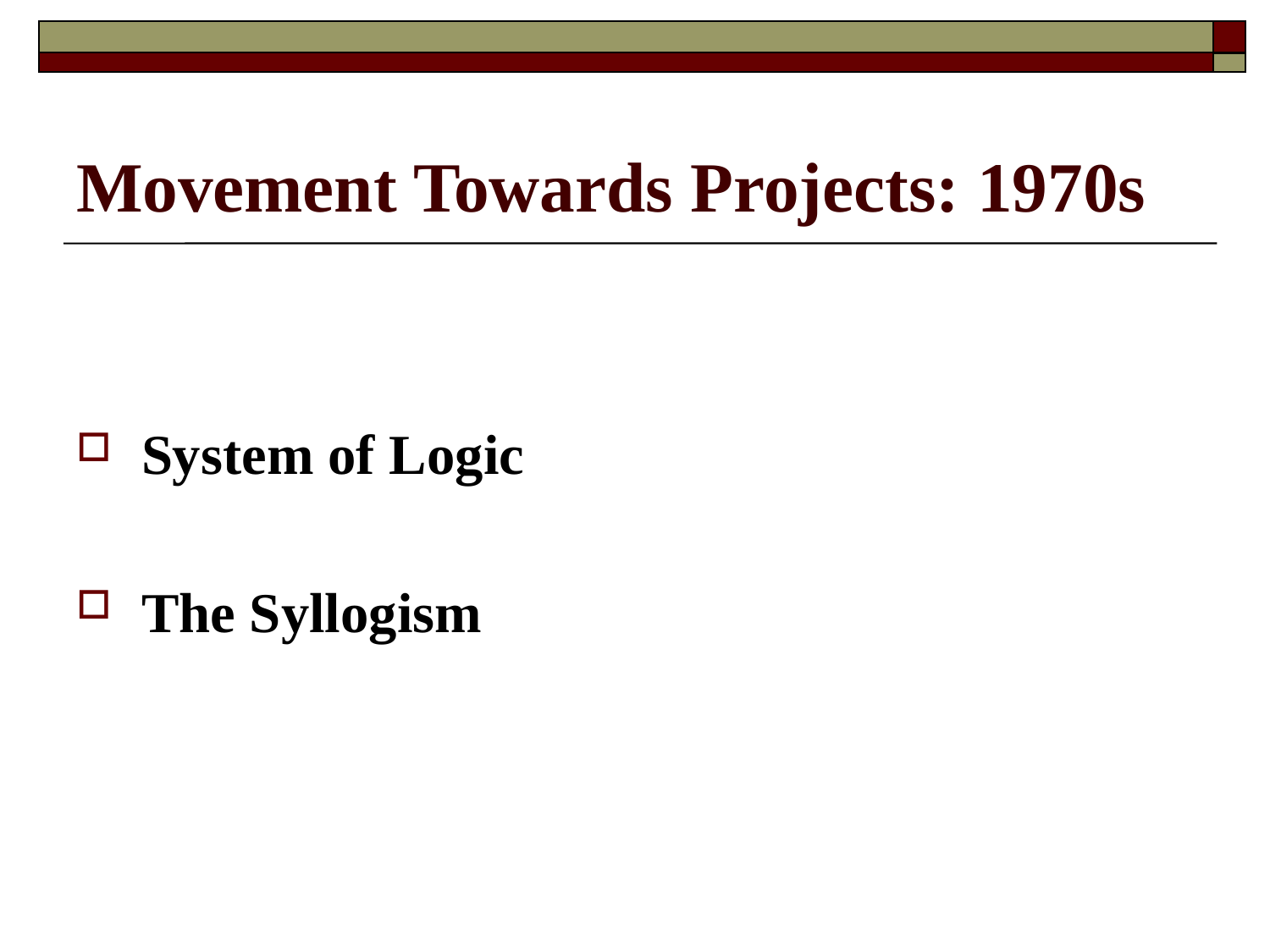

# Movement Towards Projects: 1970s

System of Logic

The Syllogism